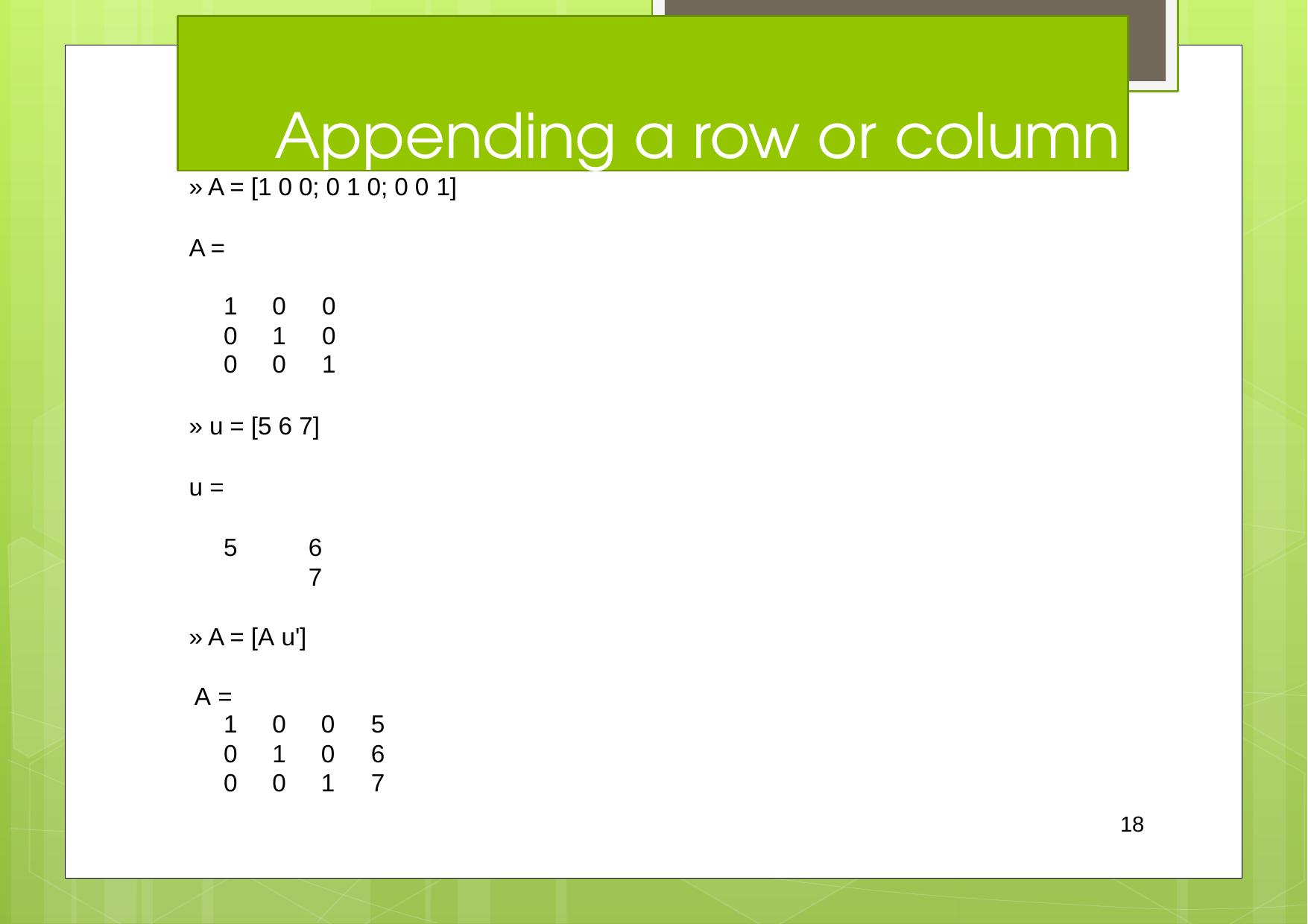

# Appending a row or column
» A = [1 0 0; 0 1 0; 0 0 1]

A =
| 1 | 0 | 0 |
| --- | --- | --- |
| 0 | 1 | 0 |
| 0 | 0 | 1 |
» u = [5 6 7]

u =

5	6	7
» A = [A u']  A =
| 1 | 0 | 0 | 5 |
| --- | --- | --- | --- |
| 0 | 1 | 0 | 6 |
| 0 | 0 | 1 | 7 |
18